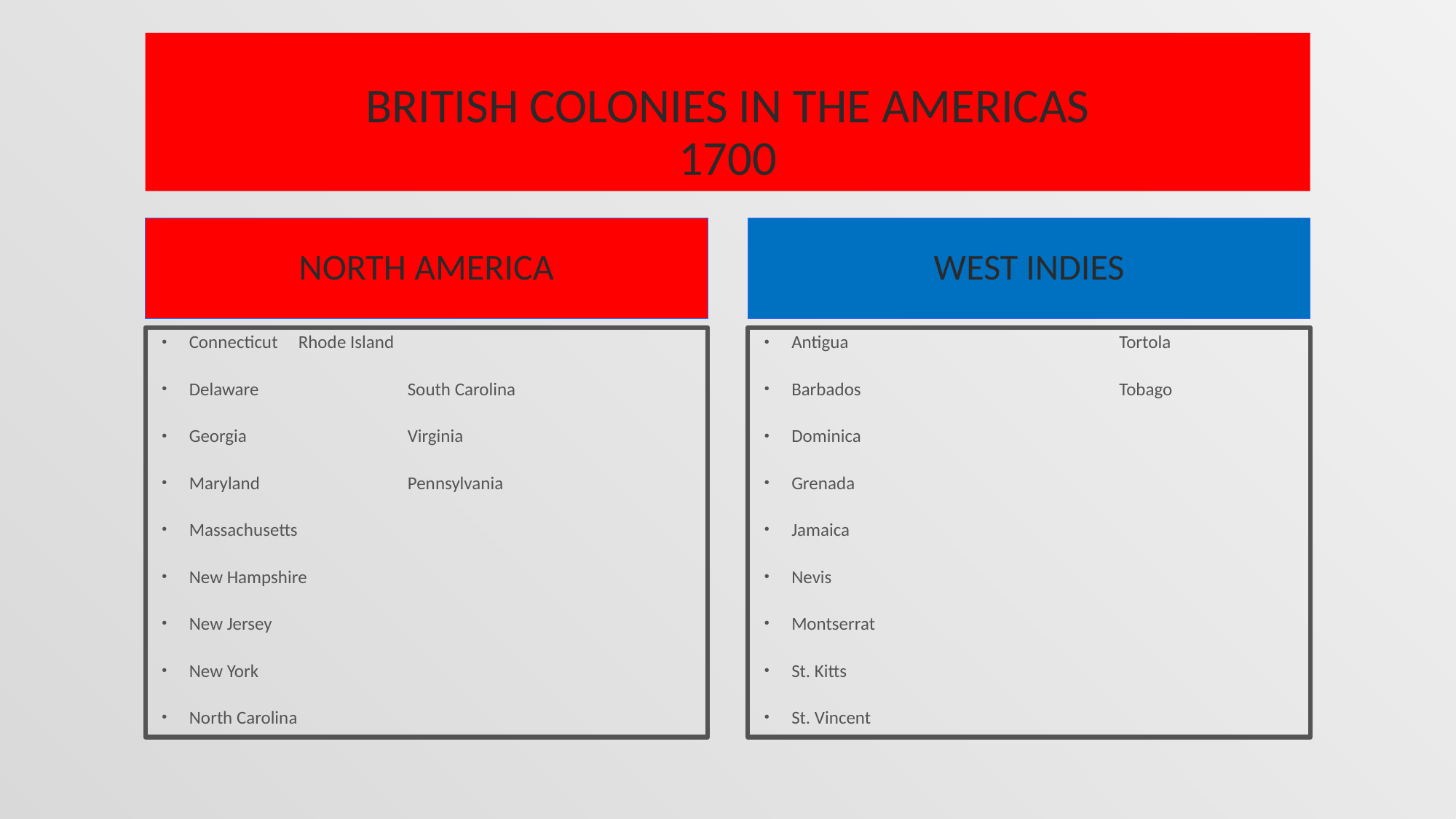

# British Colonies in the Americas 1700
North America
West Indies
Connecticut	Rhode Island
Delaware		South Carolina
Georgia		Virginia
Maryland		Pennsylvania
Massachusetts
New Hampshire
New Jersey
New York
North Carolina

Antigua			Tortola
Barbados			Tobago
Dominica
Grenada
Jamaica
Nevis
Montserrat
St. Kitts
St. Vincent